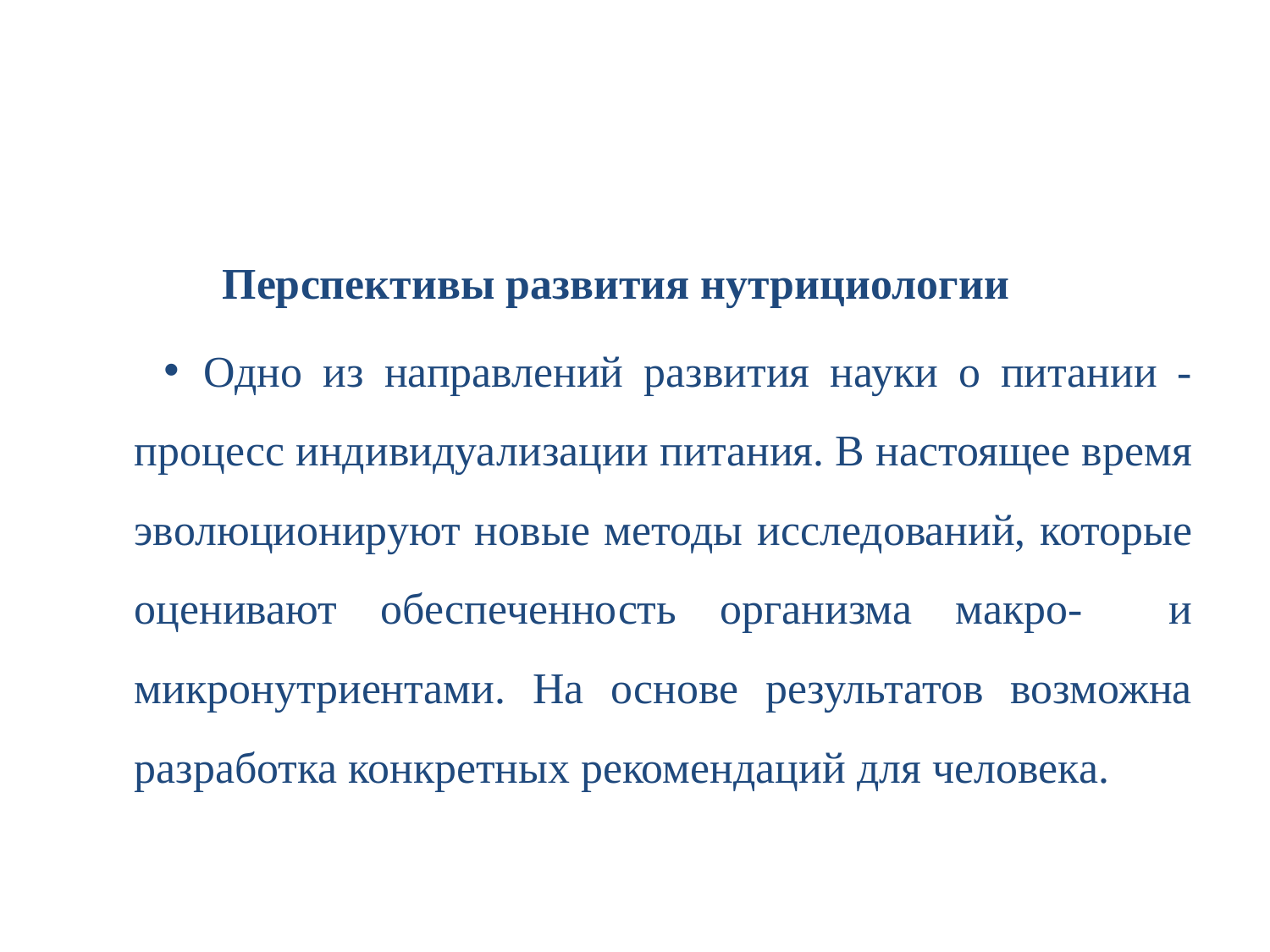

#
        Перспективы развития нутрициологии
Одно из направлений развития науки о питании - процесс индивидуализации питания. В настоящее время эволюционируют новые методы исследований, которые оценивают обеспеченность организма макро-  и микронутриентами. На основе результатов возможна разработка конкретных рекомендаций для человека.